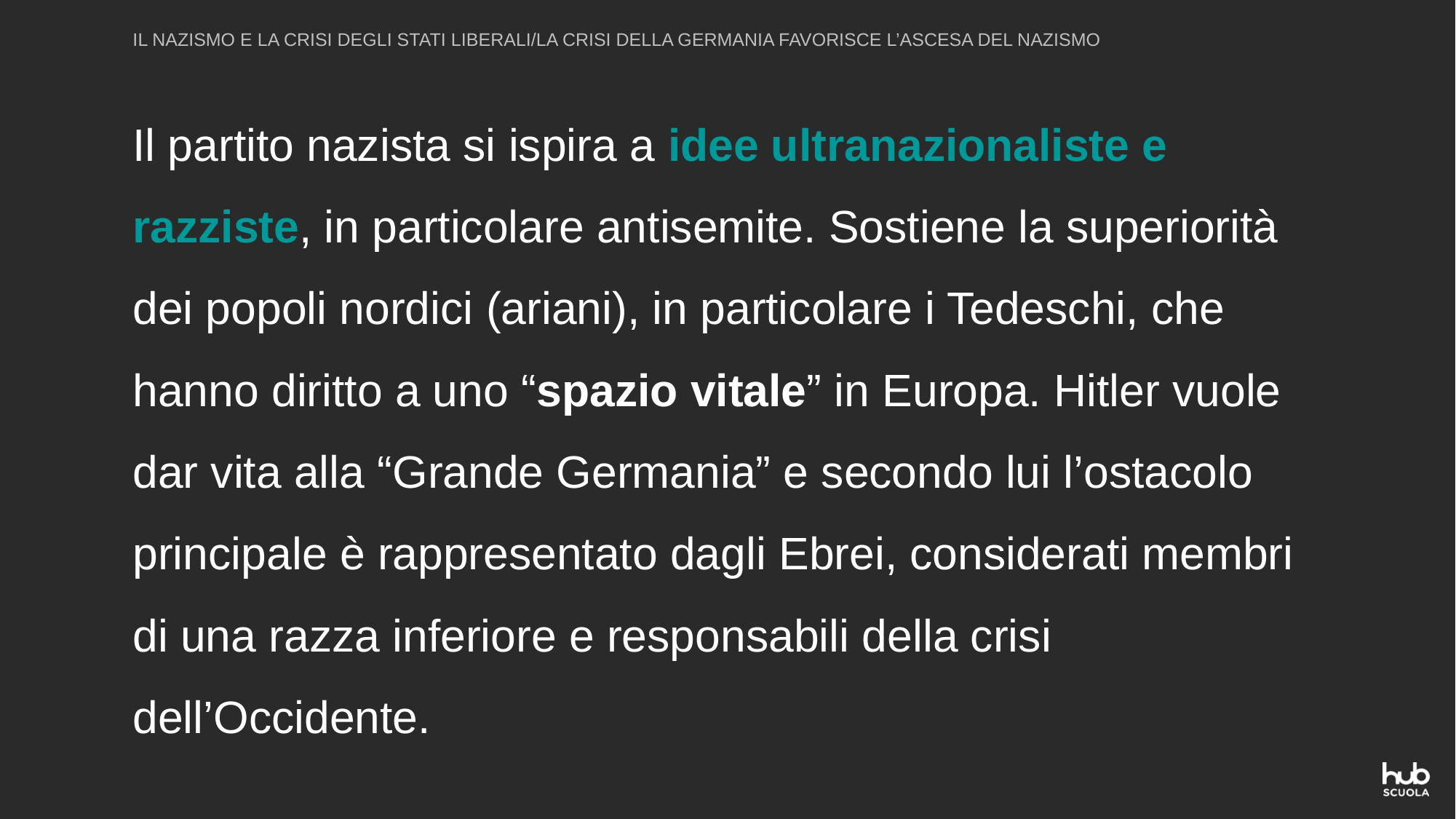

IL NAZISMO E LA CRISI DEGLI STATI LIBERALI/LA CRISI DELLA GERMANIA FAVORISCE L’ASCESA DEL NAZISMO
Il partito nazista si ispira a idee ultranazionaliste e razziste, in particolare antisemite. Sostiene la superiorità dei popoli nordici (ariani), in particolare i Tedeschi, che hanno diritto a uno “spazio vitale” in Europa. Hitler vuole dar vita alla “Grande Germania” e secondo lui l’ostacolo principale è rappresentato dagli Ebrei, considerati membri di una razza inferiore e responsabili della crisi dell’Occidente.